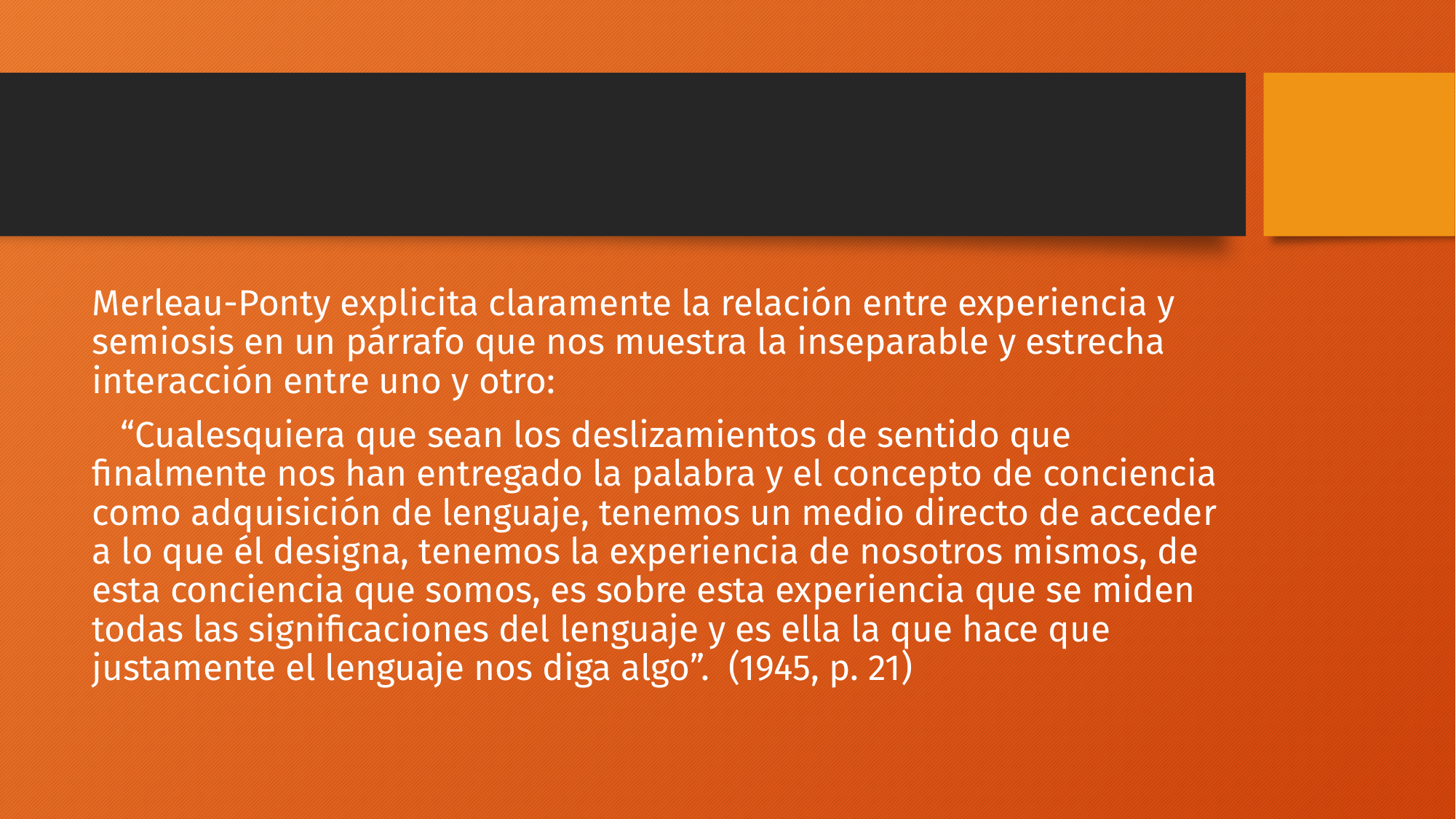

#
Merleau-Ponty explicita claramente la relación entre experiencia y semiosis en un párrafo que nos muestra la inseparable y estrecha interacción entre uno y otro:
   “Cualesquiera que sean los deslizamientos de sentido que finalmente nos han entregado la palabra y el concepto de conciencia como adquisición de lenguaje, tenemos un medio directo de acceder a lo que él designa, tenemos la experiencia de nosotros mismos, de esta conciencia que somos, es sobre esta experiencia que se miden todas las significaciones del lenguaje y es ella la que hace que justamente el lenguaje nos diga algo”.  (1945, p. 21)